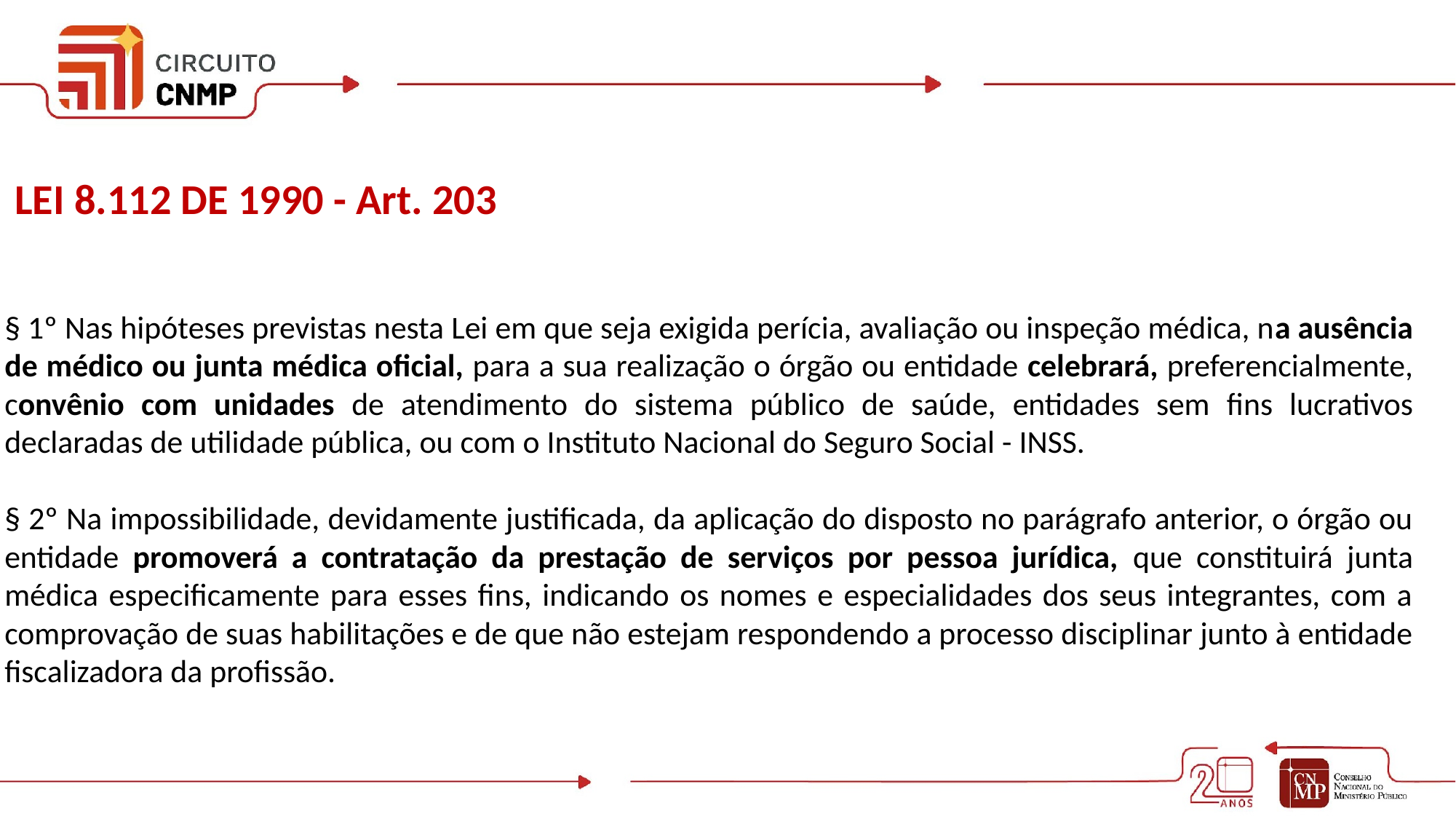

LEI 8.112 DE 1990 - Art. 203
§ 1º Nas hipóteses previstas nesta Lei em que seja exigida perícia, avaliação ou inspeção médica, na ausência de médico ou junta médica oficial, para a sua realização o órgão ou entidade celebrará, preferencialmente, convênio com unidades de atendimento do sistema público de saúde, entidades sem fins lucrativos declaradas de utilidade pública, ou com o Instituto Nacional do Seguro Social - INSS.

§ 2º Na impossibilidade, devidamente justificada, da aplicação do disposto no parágrafo anterior, o órgão ou entidade promoverá a contratação da prestação de serviços por pessoa jurídica, que constituirá junta médica especificamente para esses fins, indicando os nomes e especialidades dos seus integrantes, com a comprovação de suas habilitações e de que não estejam respondendo a processo disciplinar junto à entidade fiscalizadora da profissão.